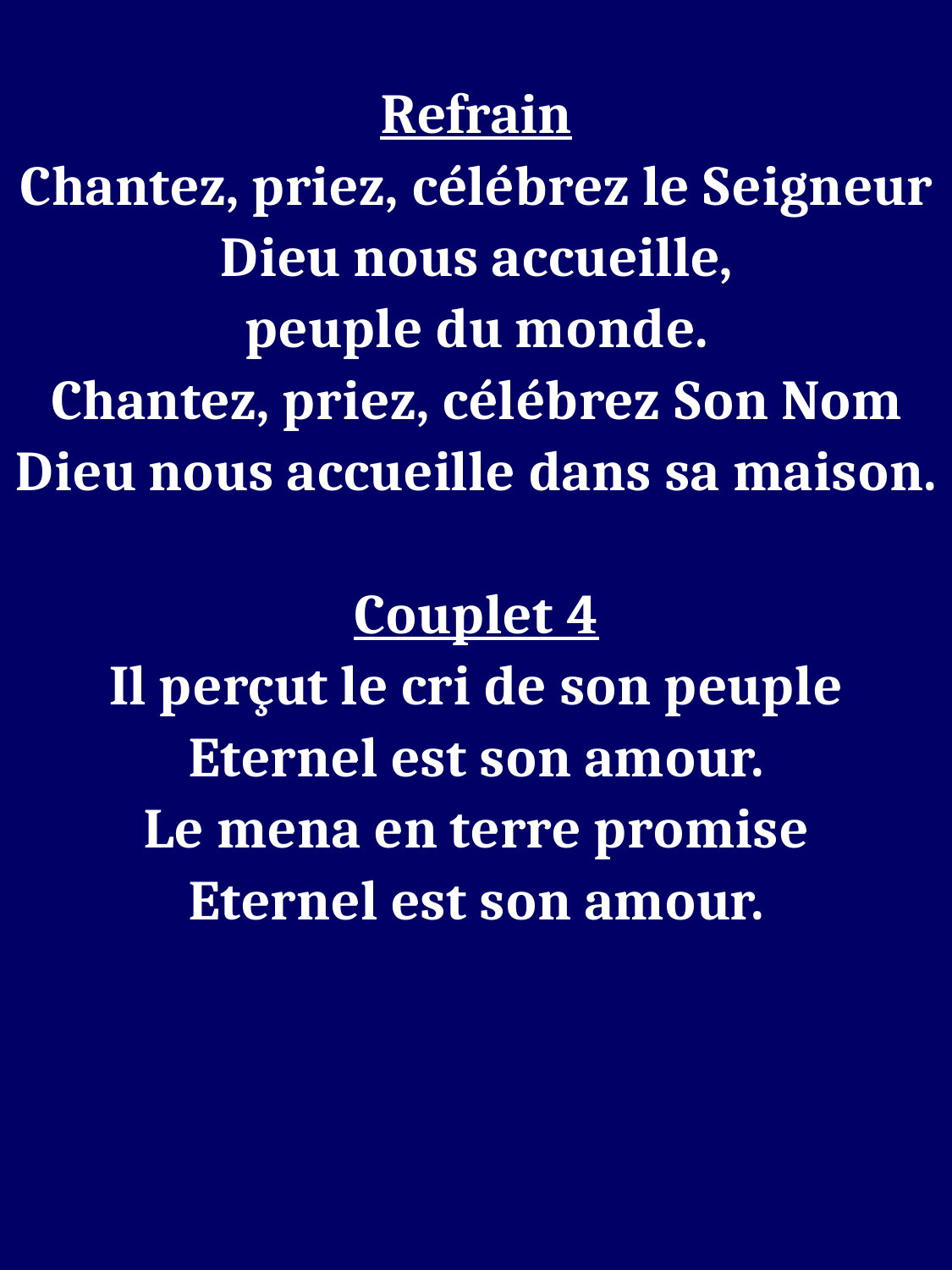

Refrain
Chantez, priez, célébrez le Seigneur
Dieu nous accueille,
peuple du monde.
Chantez, priez, célébrez Son Nom
Dieu nous accueille dans sa maison.

Couplet 4
Il perçut le cri de son peuple
Eternel est son amour.
Le mena en terre promise
Eternel est son amour.